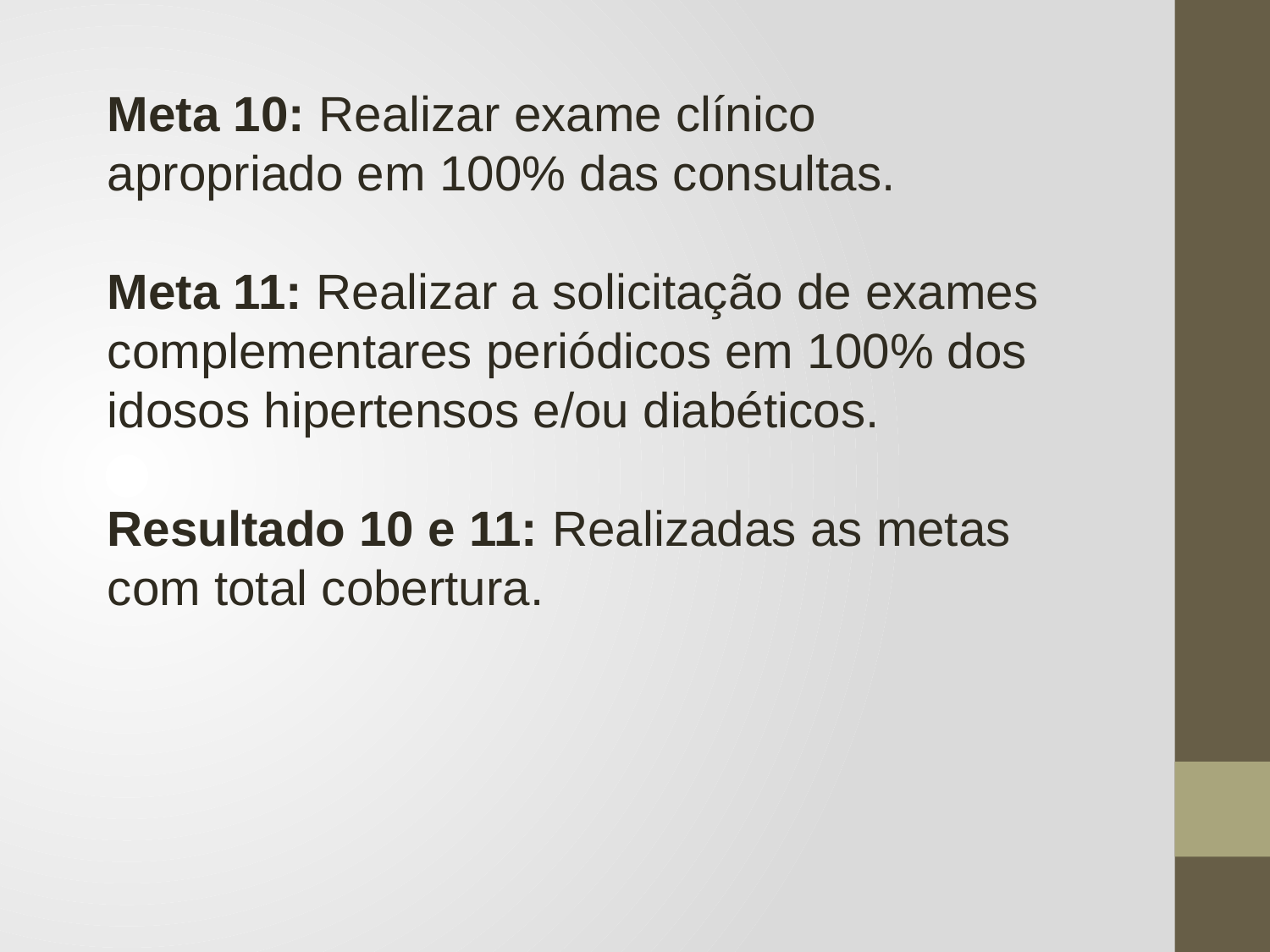

Meta 10: Realizar exame clínico apropriado em 100% das consultas.

Meta 11: Realizar a solicitação de exames complementares periódicos em 100% dos idosos hipertensos e/ou diabéticos.

Resultado 10 e 11: Realizadas as metas com total cobertura.